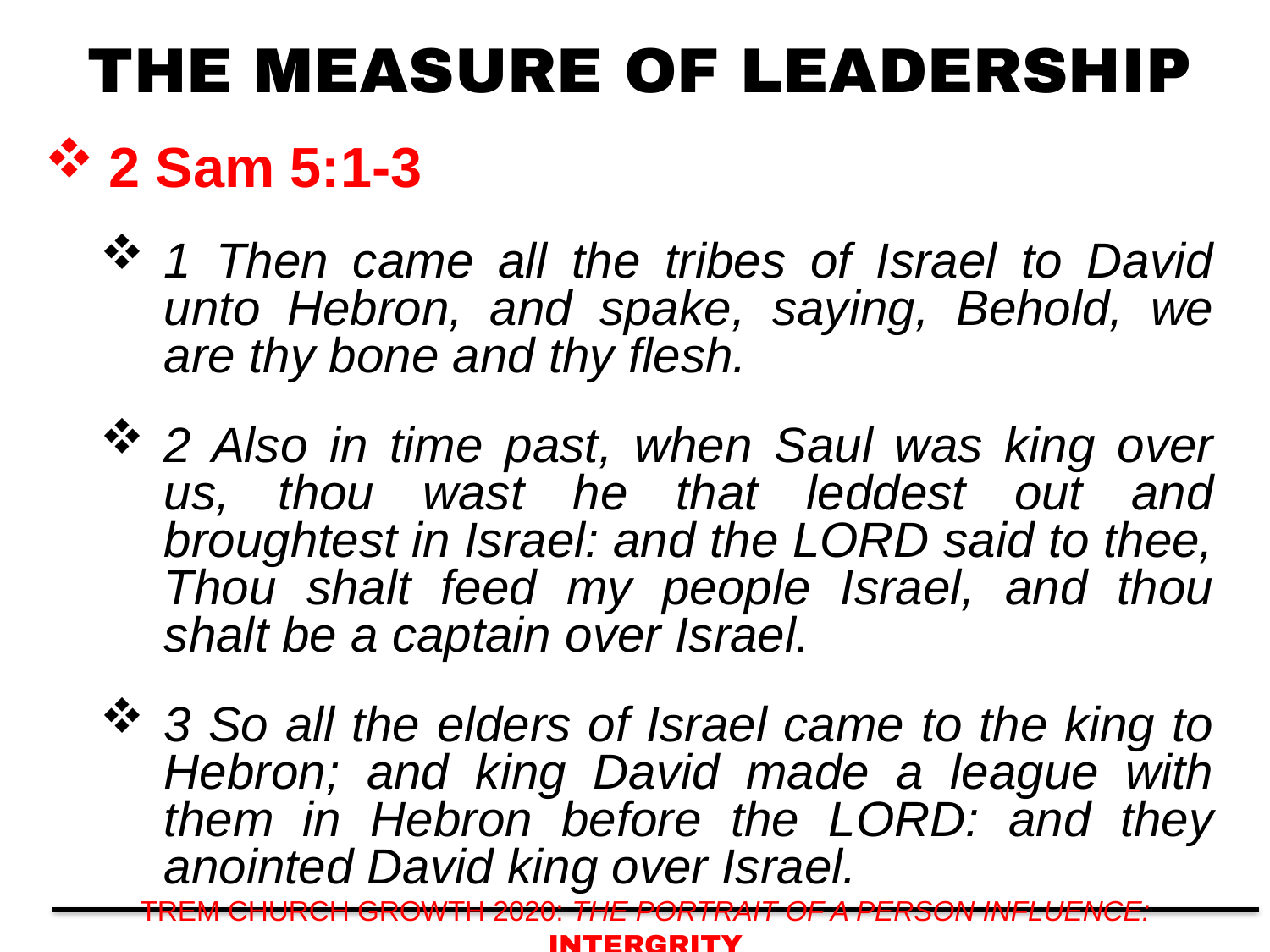

# THE MEASURE OF LEADERSHIP
2 Sam 5:1-3
1 Then came all the tribes of Israel to David unto Hebron, and spake, saying, Behold, we are thy bone and thy ﬂesh.
2 Also in time past, when Saul was king over us, thou wast he that leddest out and broughtest in Israel: and the LORD said to thee, Thou shalt feed my people Israel, and thou shalt be a captain over Israel.
3 So all the elders of Israel came to the king to Hebron; and king David made a league with them in Hebron before the LORD: and they anointed David king over Israel.
TREM CHURCH GROWTH 2020: THE PORTRAIT OF A PERSON INFLUENCE: INTERGRITY